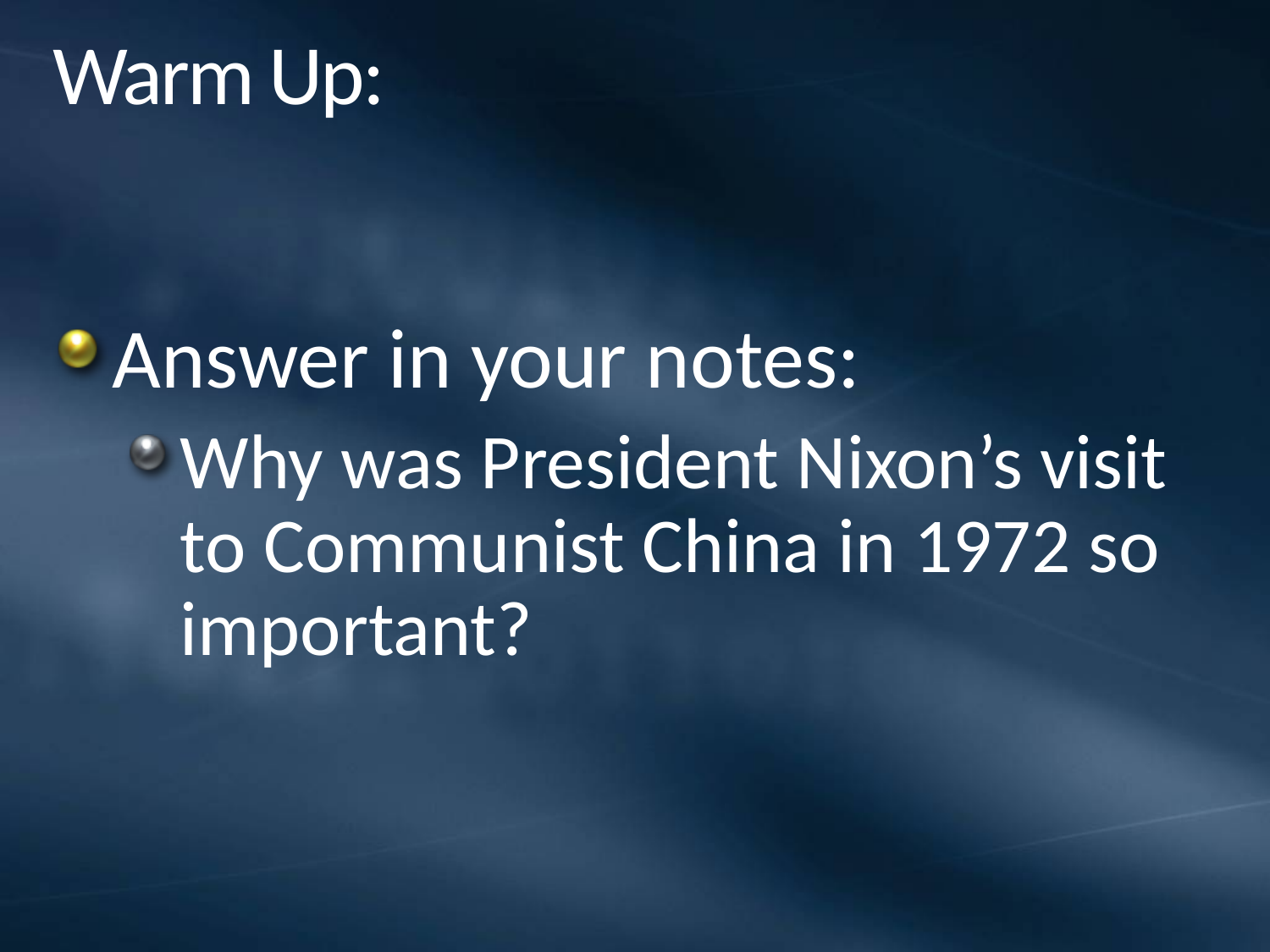

# Warm Up:

Answer in your notes:
Why was President Nixon’s visit to Communist China in 1972 so important?